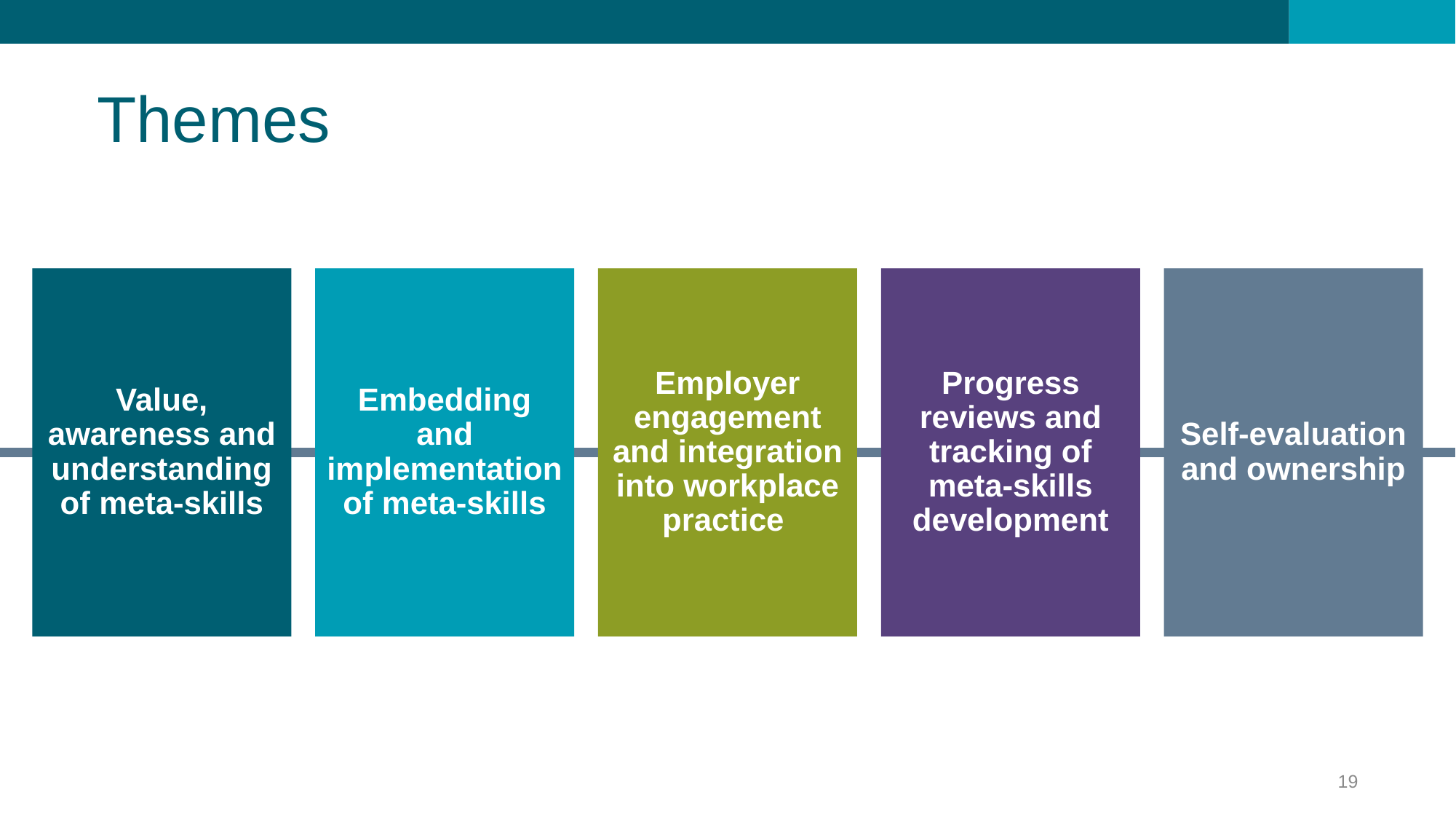

Themes
#
Value, awareness and understanding of meta-skills
Embedding and implementation of meta-skills
Employer engagement and integration into workplace practice
Progress reviews and tracking of meta-skills development
Self-evaluation and ownership
19